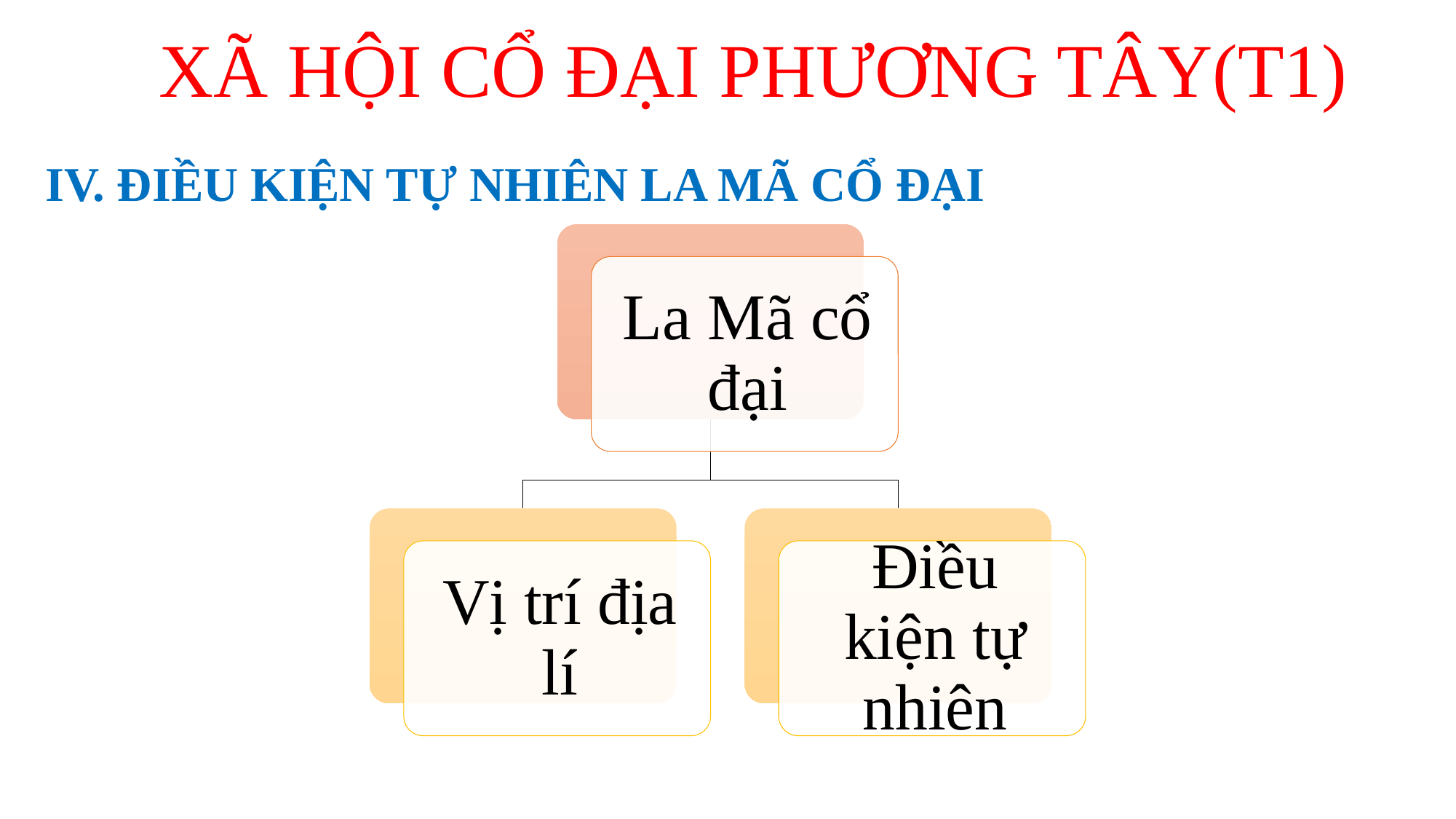

XÃ HỘI CỔ ĐẠI PHƯƠNG TÂY(T1)
IV. ĐIỀU KIỆN TỰ NHIÊN LA MÃ CỔ ĐẠI
La Mã cổ đại
Vị trí địa lí
Điều kiện tự nhiên